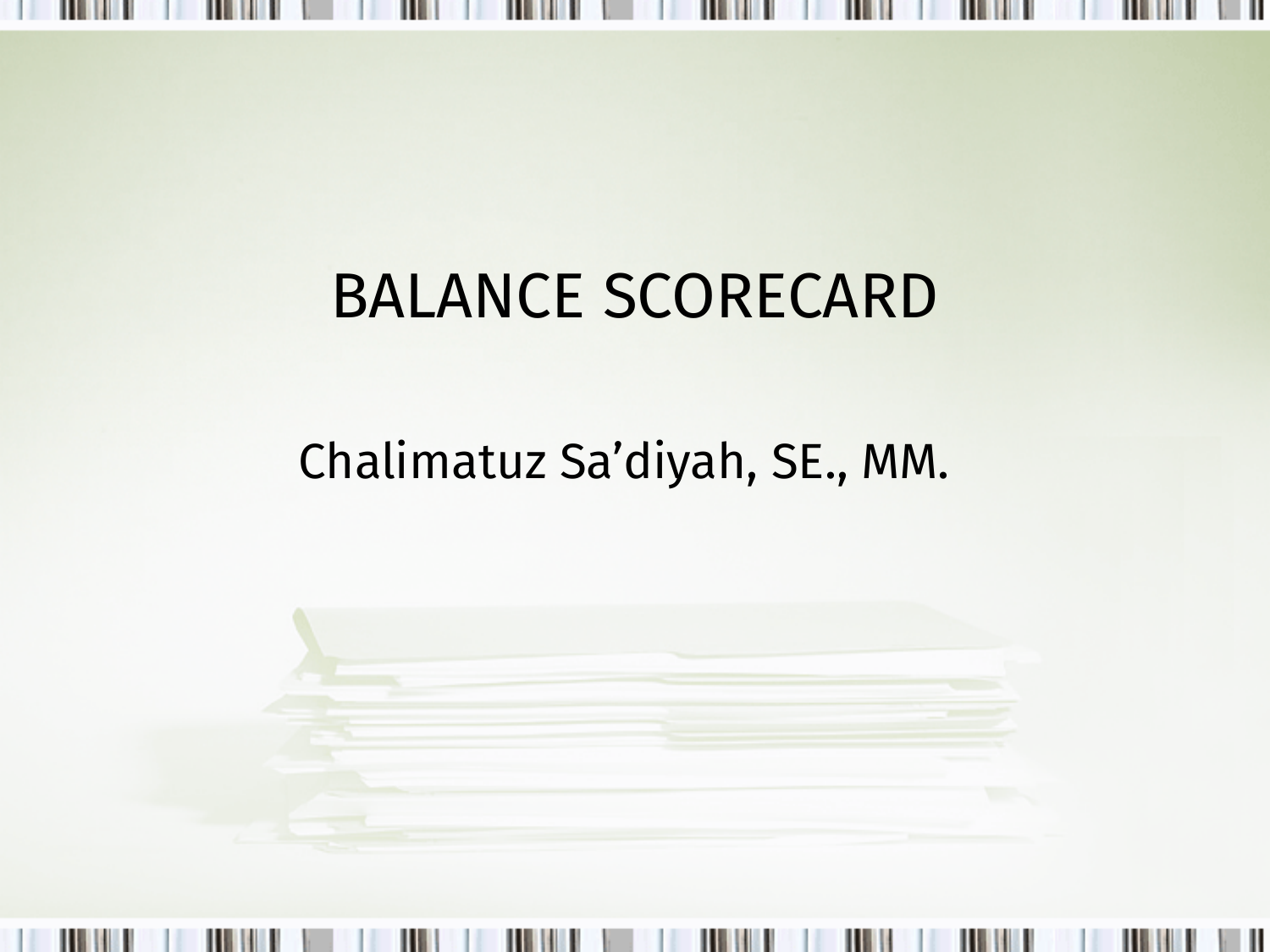

# BALANCE SCORECARD
Chalimatuz Sa’diyah, SE., MM.